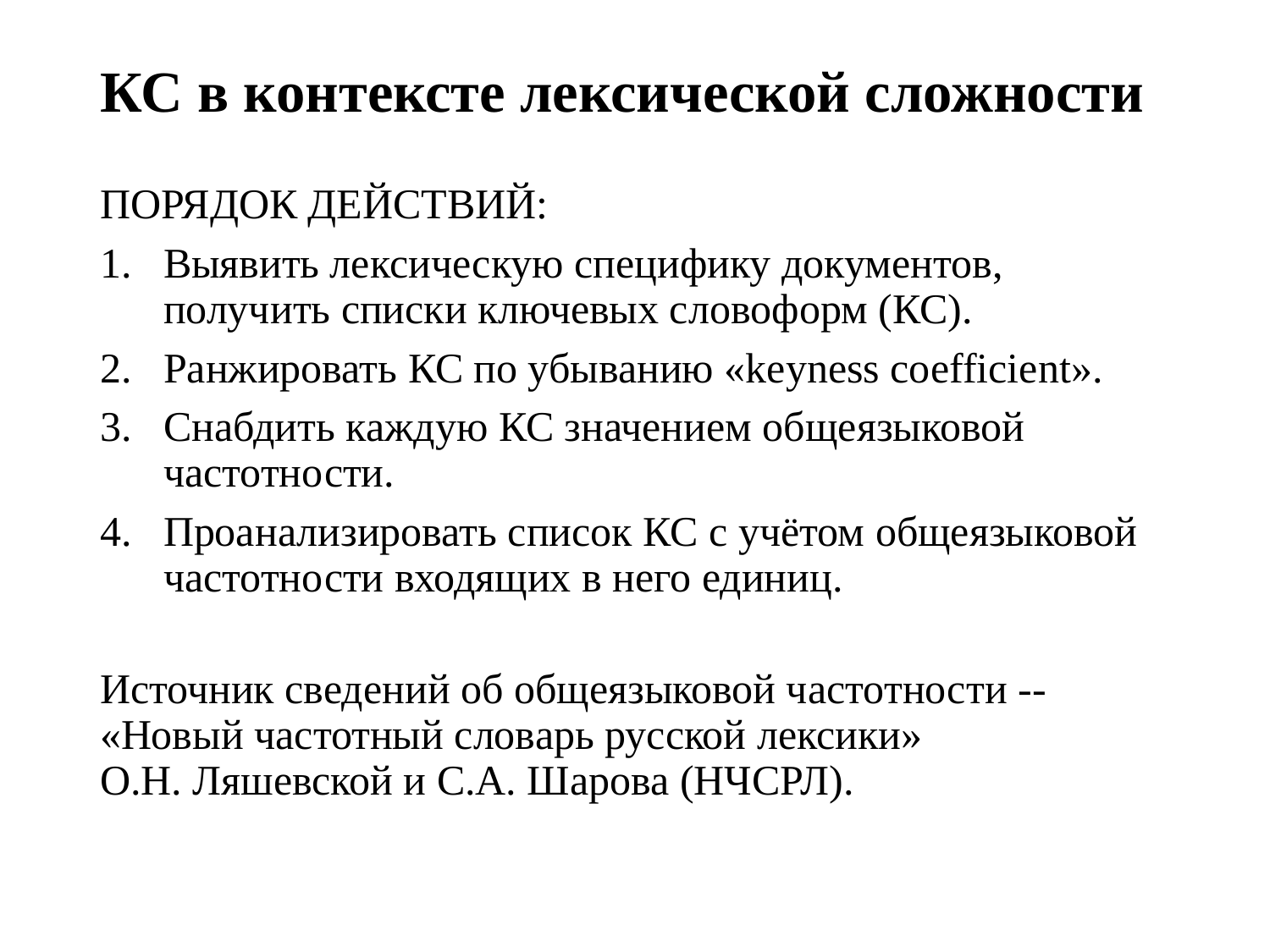

# КС в контексте лексической сложности
ПОРЯДОК ДЕЙСТВИЙ:
Выявить лексическую специфику документов, получить списки ключевых словоформ (КС).
Ранжировать КС по убыванию «keyness coefficient».
Снабдить каждую КС значением общеязыковой частотности.
Проанализировать список КС с учётом общеязыковой частотности входящих в него единиц.

Источник сведений об общеязыковой частотности -- «Новый частотный словарь русской лексики»
О.Н. Ляшевской и С.А. Шарова (НЧСРЛ).